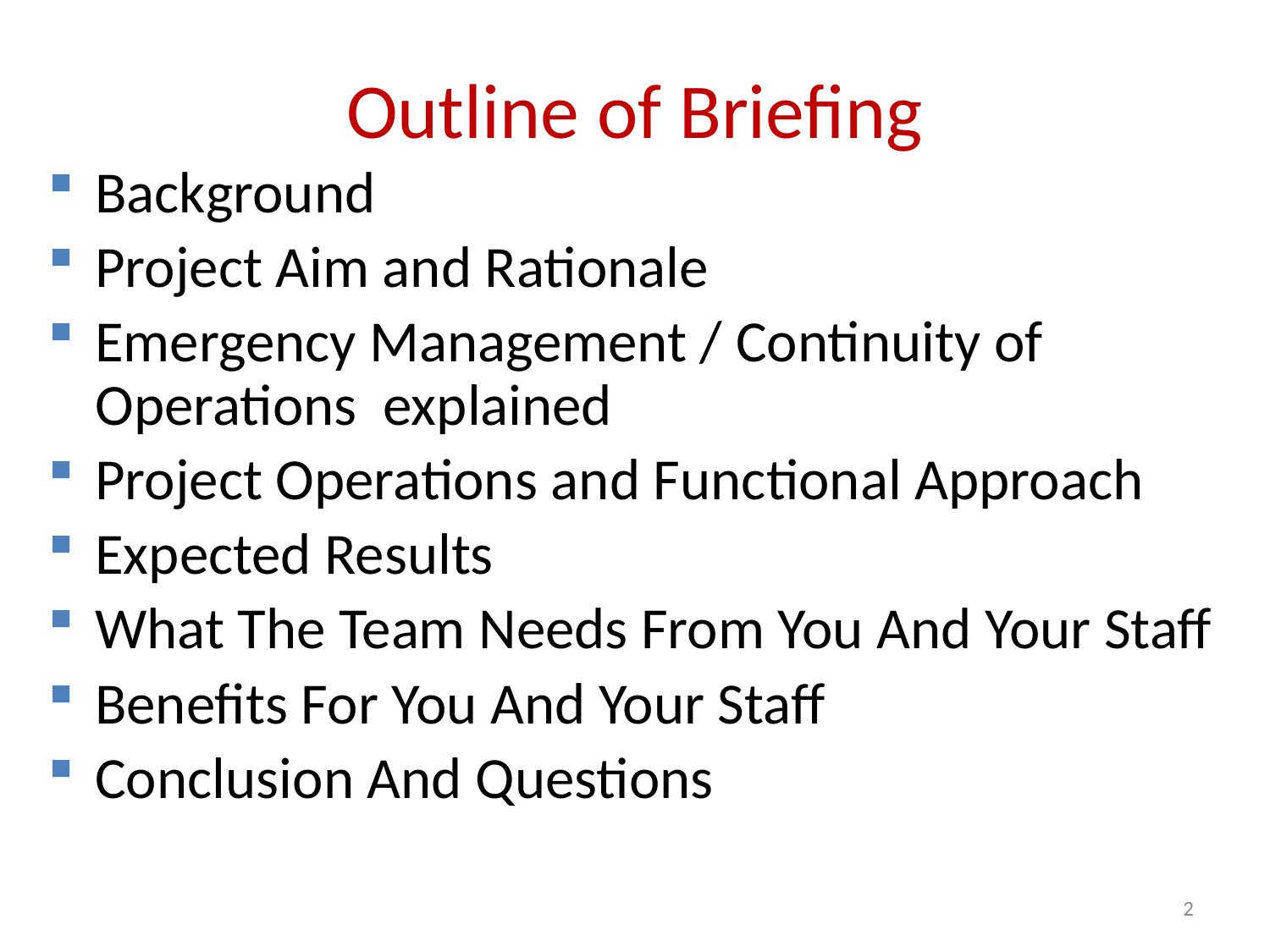

# Outline of Briefing
Background
Project Aim and Rationale
Emergency Management / Continuity of Operations  explained
Project Operations and Functional Approach
Expected Results
What The Team Needs From You And Your Staff
Benefits For You And Your Staff
Conclusion And Questions

2